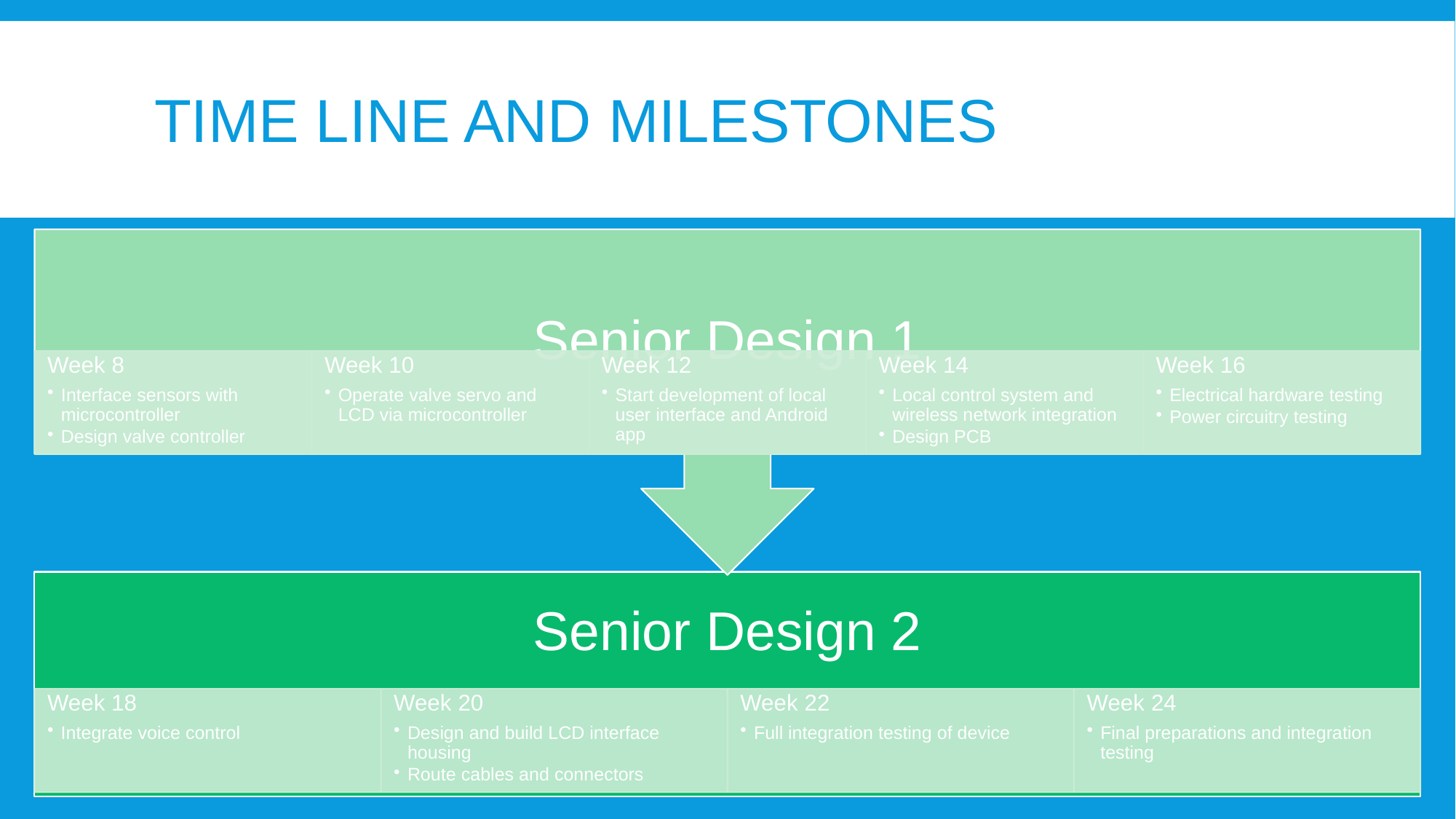

# Time Line and milestones
Senior Design 2
Week 18
Integrate voice control
Week 20
Design and build LCD interface housing
Route cables and connectors
Week 22
Full integration testing of device
Week 24
Final preparations and integration testing
Senior Design 1
Week 8
Interface sensors with microcontroller
Design valve controller
Week 10
Operate valve servo and LCD via microcontroller
Week 12
Start development of local user interface and Android app
Week 14
Local control system and wireless network integration
Design PCB
Week 16
Electrical hardware testing
Power circuitry testing